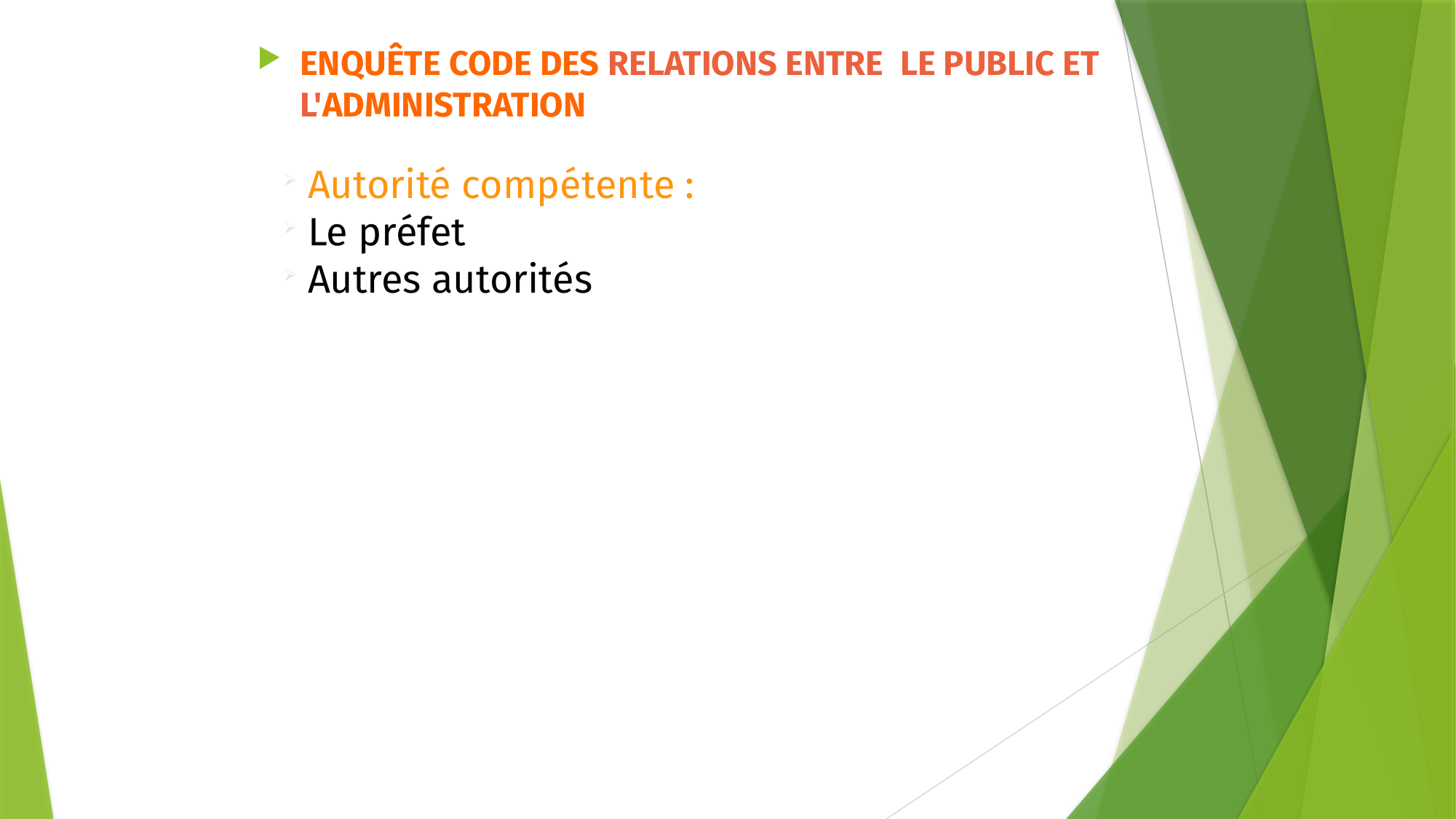

ENQUÊTE CODE DES RELATIONS ENTRE  LE PUBLIC ET L'ADMINISTRATION

 Autorité compétente :
 Le préfet
 Autres autorités